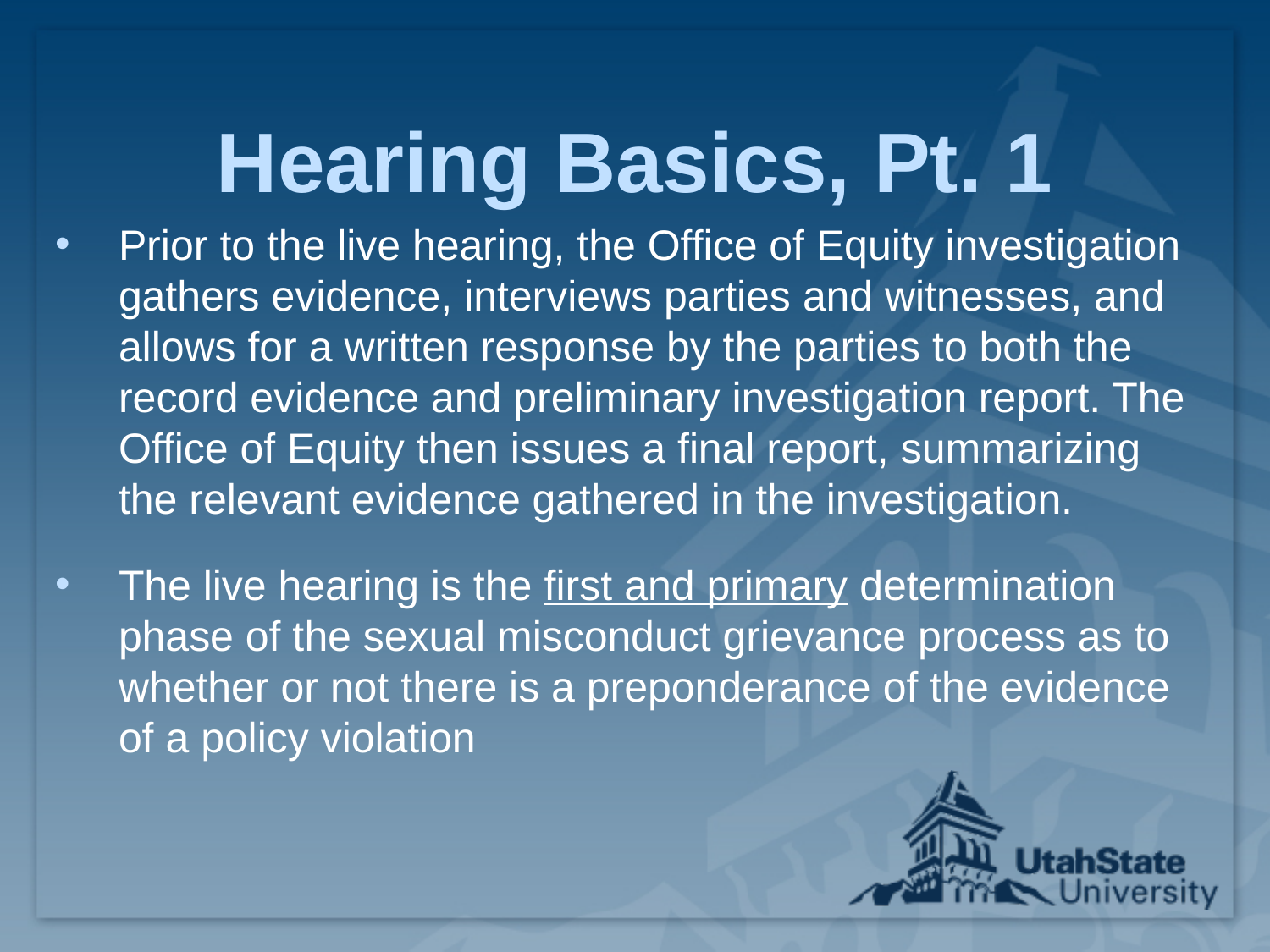

# Hearing Basics, Pt. 1
Prior to the live hearing, the Office of Equity investigation gathers evidence, interviews parties and witnesses, and allows for a written response by the parties to both the record evidence and preliminary investigation report. The Office of Equity then issues a final report, summarizing the relevant evidence gathered in the investigation.
The live hearing is the first and primary determination phase of the sexual misconduct grievance process as to whether or not there is a preponderance of the evidence of a policy violation